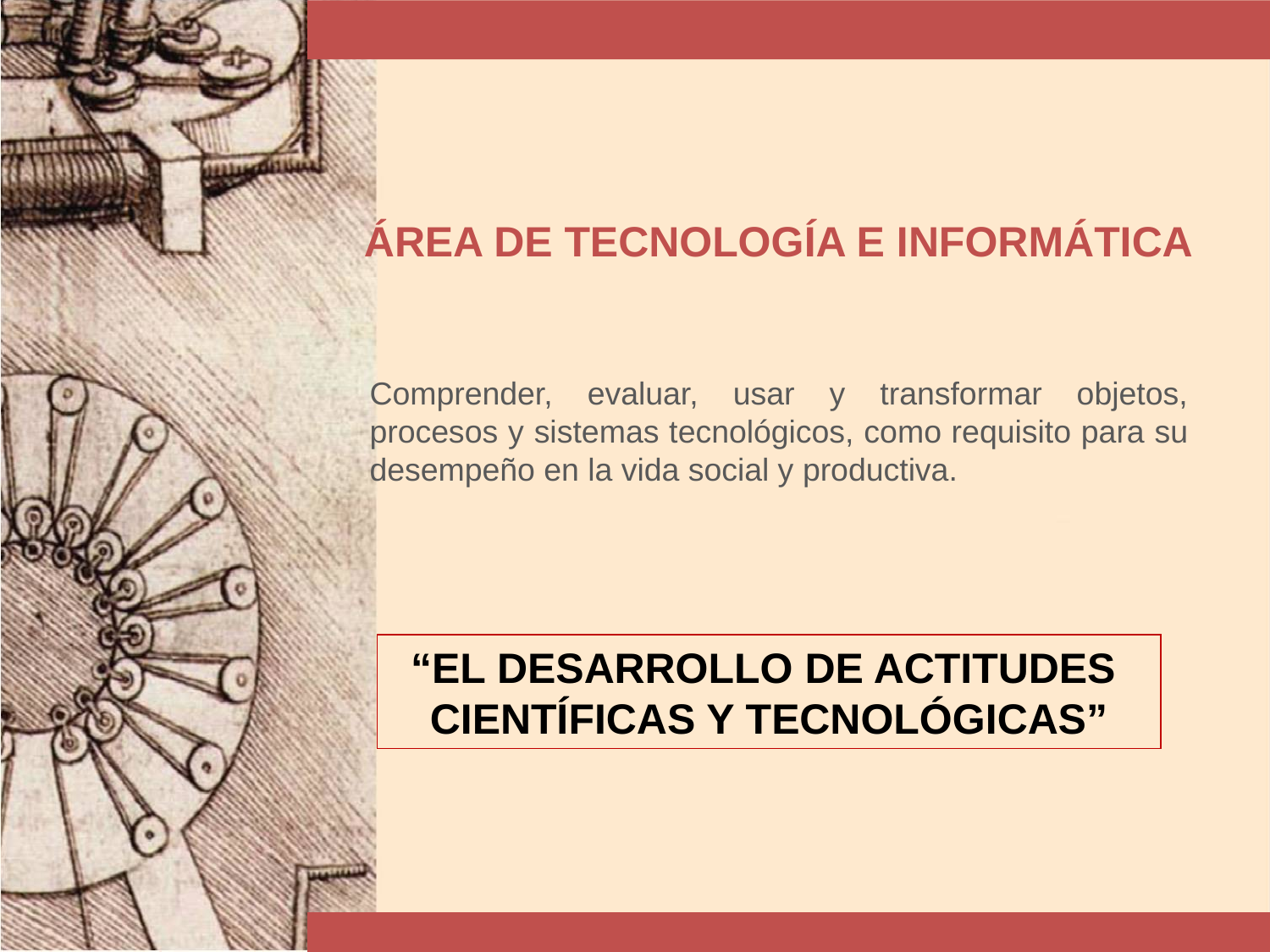

ÁREA DE TECNOLOGÍA E INFORMÁTICA
Comprender, evaluar, usar y transformar objetos, procesos y sistemas tecnológicos, como requisito para su desempeño en la vida social y productiva.
“EL DESARROLLO DE ACTITUDES
CIENTÍFICAS Y TECNOLÓGICAS”